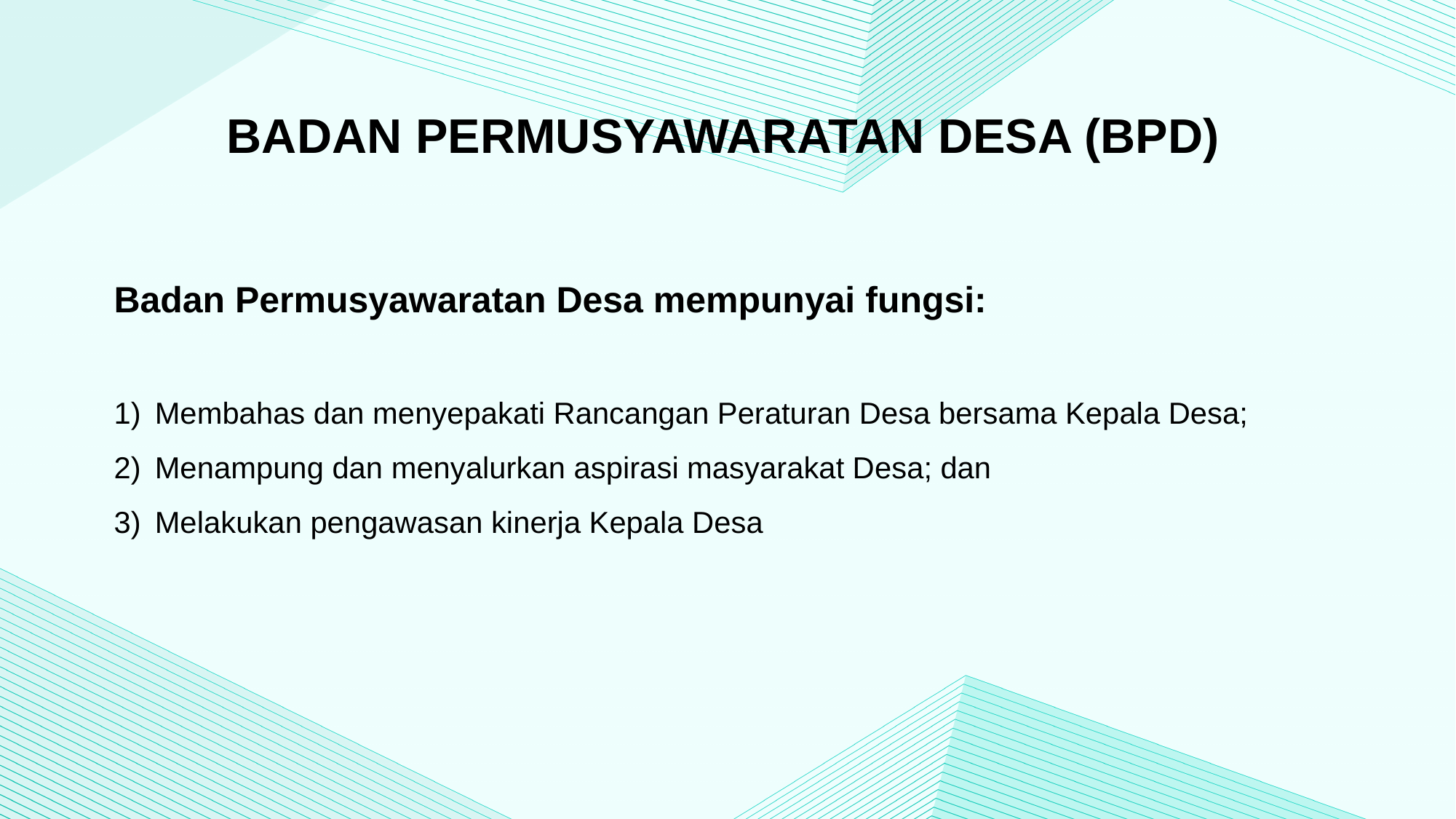

# BADAN PERMUSYAWARATAN DESA (BPD)
Badan Permusyawaratan Desa mempunyai fungsi:

Membahas dan menyepakati Rancangan Peraturan Desa bersama Kepala Desa;
Menampung dan menyalurkan aspirasi masyarakat Desa; dan
Melakukan pengawasan kinerja Kepala Desa